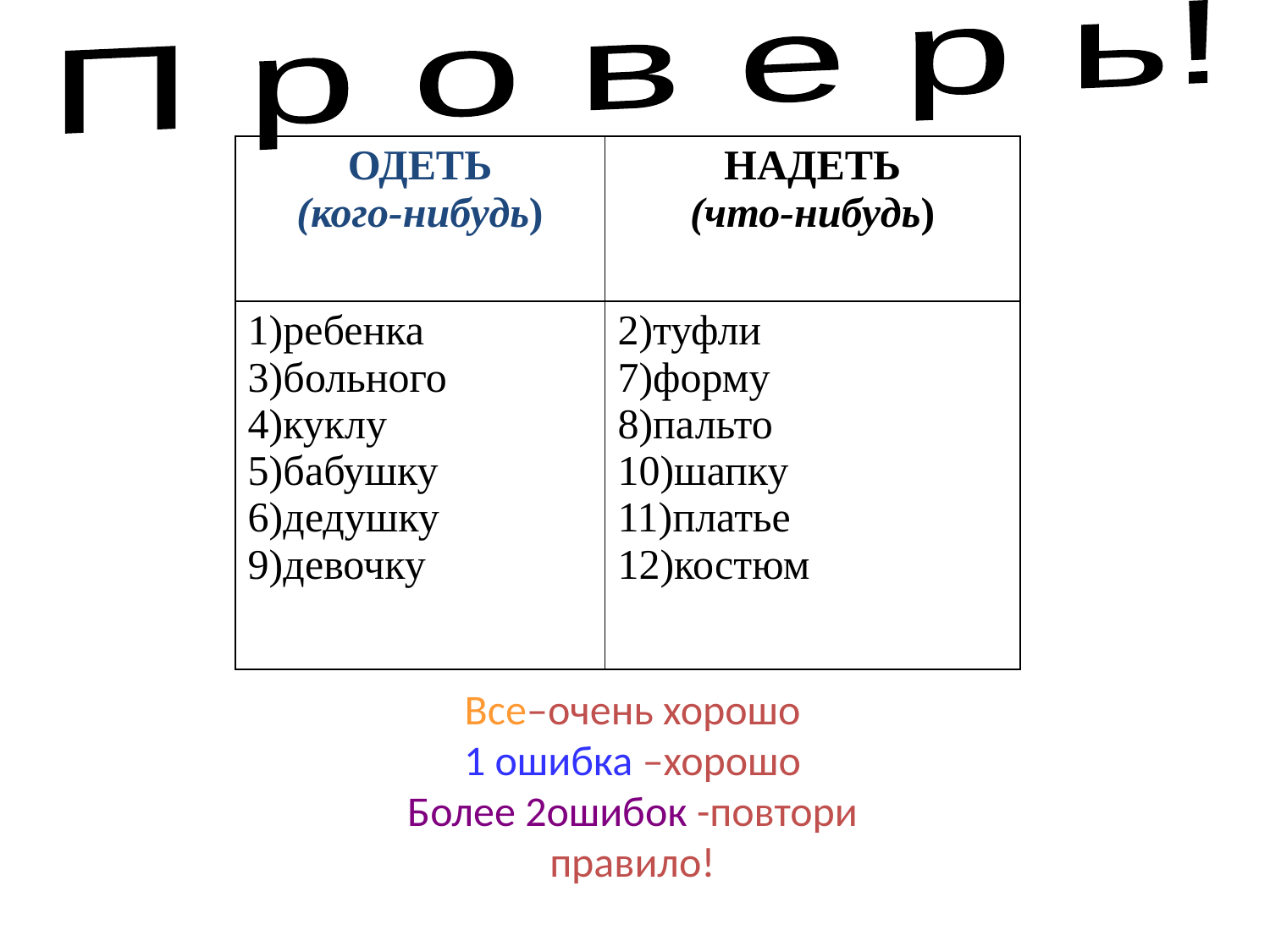

П р о в е р ь!
| ОДЕТЬ (кого-нибудь) | НАДЕТЬ (что-нибудь) |
| --- | --- |
| 1)ребенка 3)больного 4)куклу 5)бабушку 6)дедушку 9)девочку | 2)туфли 7)форму 8)пальто 10)шапку 11)платье 12)костюм |
Все–очень хорошо
1 ошибка –хорошо
Более 2ошибок -повтори правило!